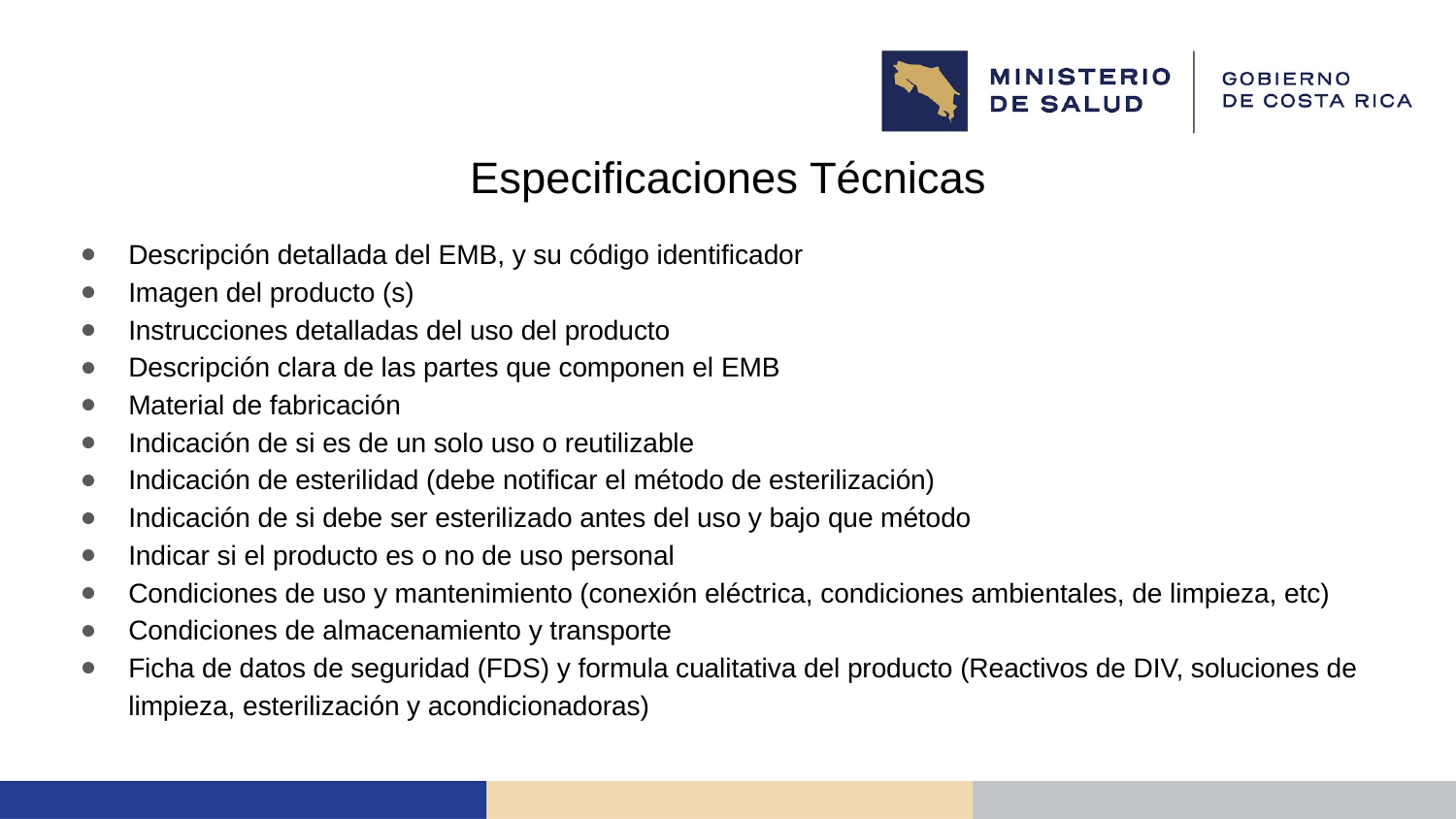

# Especificaciones Técnicas
Descripción detallada del EMB, y su código identificador
Imagen del producto (s)
Instrucciones detalladas del uso del producto
Descripción clara de las partes que componen el EMB
Material de fabricación
Indicación de si es de un solo uso o reutilizable
Indicación de esterilidad (debe notificar el método de esterilización)
Indicación de si debe ser esterilizado antes del uso y bajo que método
Indicar si el producto es o no de uso personal
Condiciones de uso y mantenimiento (conexión eléctrica, condiciones ambientales, de limpieza, etc)
Condiciones de almacenamiento y transporte
Ficha de datos de seguridad (FDS) y formula cualitativa del producto (Reactivos de DIV, soluciones de limpieza, esterilización y acondicionadoras)